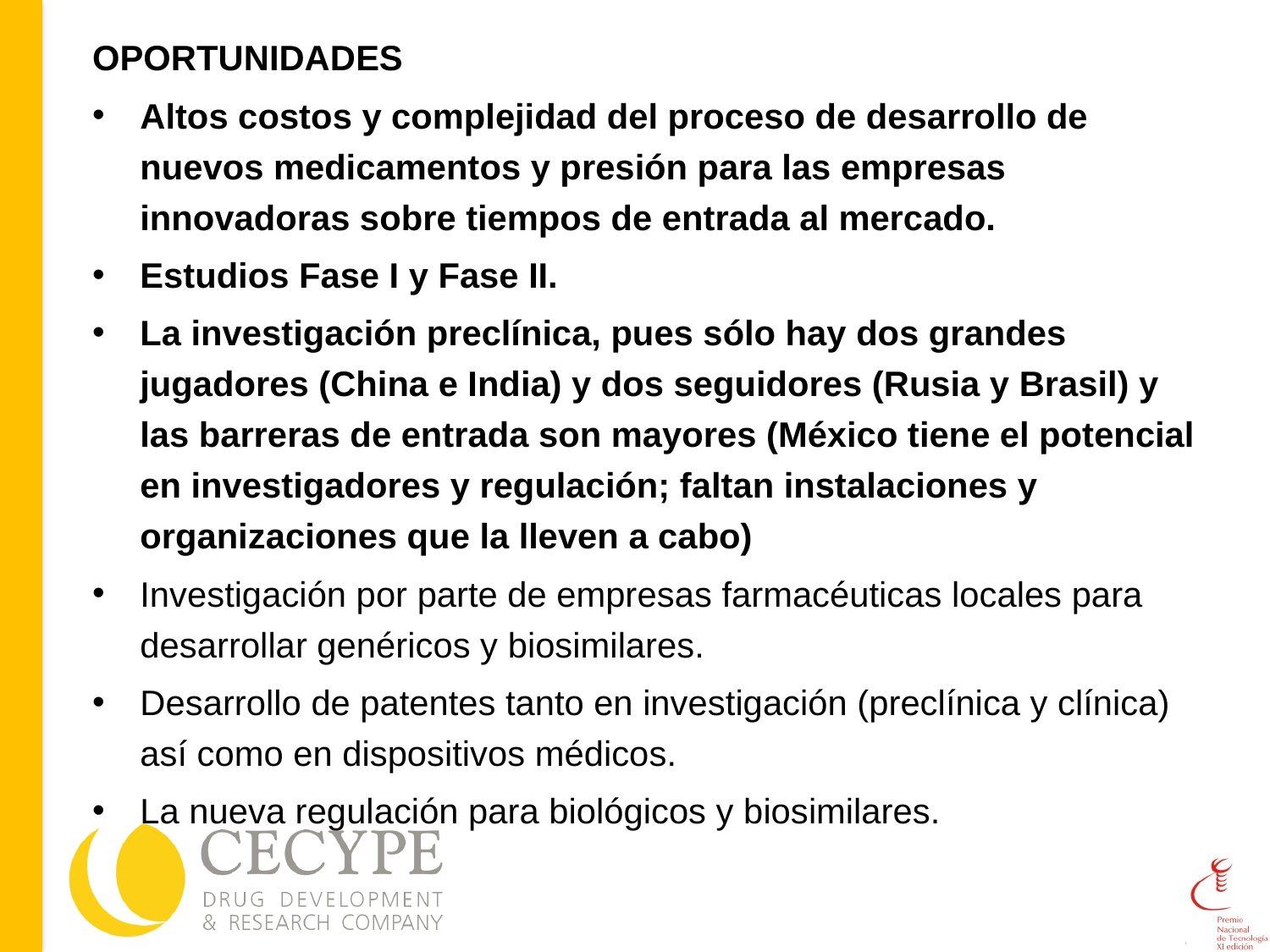

OPORTUNIDADES
Altos costos y complejidad del proceso de desarrollo de nuevos medicamentos y presión para las empresas innovadoras sobre tiempos de entrada al mercado.
Estudios Fase I y Fase II.
La investigación preclínica, pues sólo hay dos grandes jugadores (China e India) y dos seguidores (Rusia y Brasil) y las barreras de entrada son mayores (México tiene el potencial en investigadores y regulación; faltan instalaciones y organizaciones que la lleven a cabo)
Investigación por parte de empresas farmacéuticas locales para desarrollar genéricos y biosimilares.
Desarrollo de patentes tanto en investigación (preclínica y clínica) así como en dispositivos médicos.
La nueva regulación para biológicos y biosimilares.